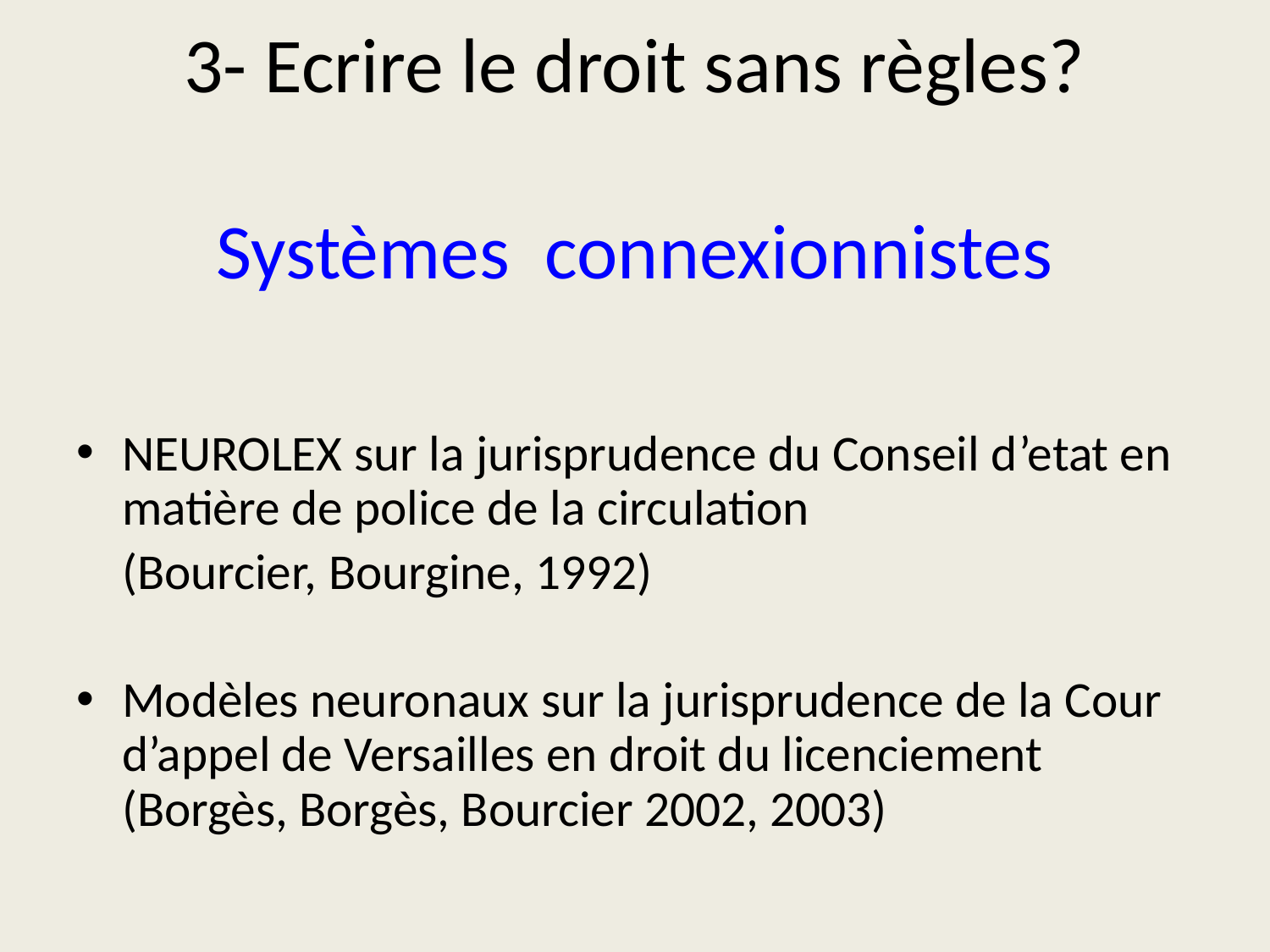

# 3- Ecrire le droit sans règles? Systèmes  connexionnistes
NEUROLEX sur la jurisprudence du Conseil d’etat en matière de police de la circulation
	(Bourcier, Bourgine, 1992)

Modèles neuronaux sur la jurisprudence de la Cour d’appel de Versailles en droit du licenciement (Borgès, Borgès, Bourcier 2002, 2003)